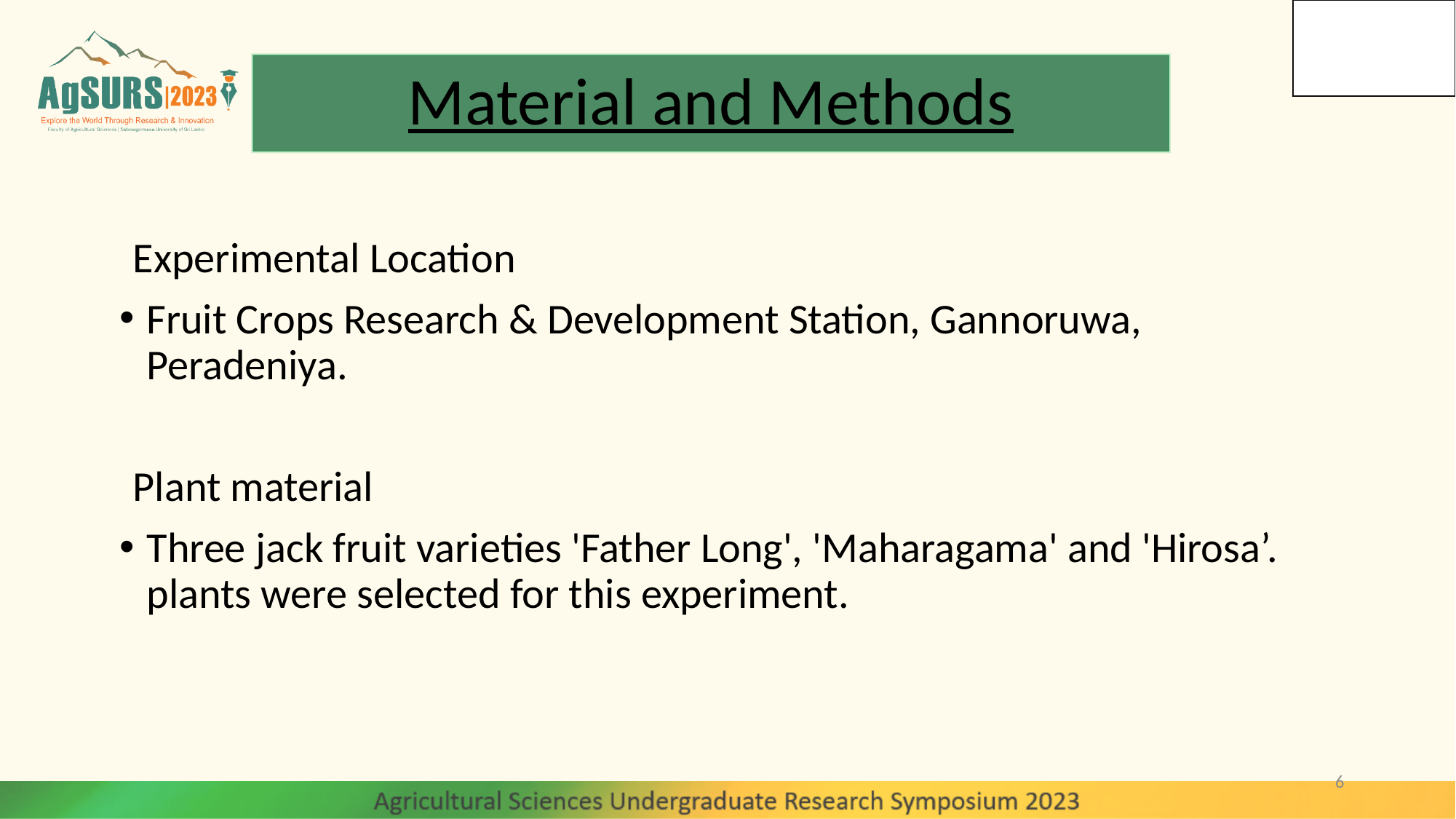

Material and Methods
Experimental Location
Fruit Crops Research & Development Station, Gannoruwa, Peradeniya.

Plant material
Three jack fruit varieties 'Father Long', 'Maharagama' and 'Hirosa’. plants were selected for this experiment.

6